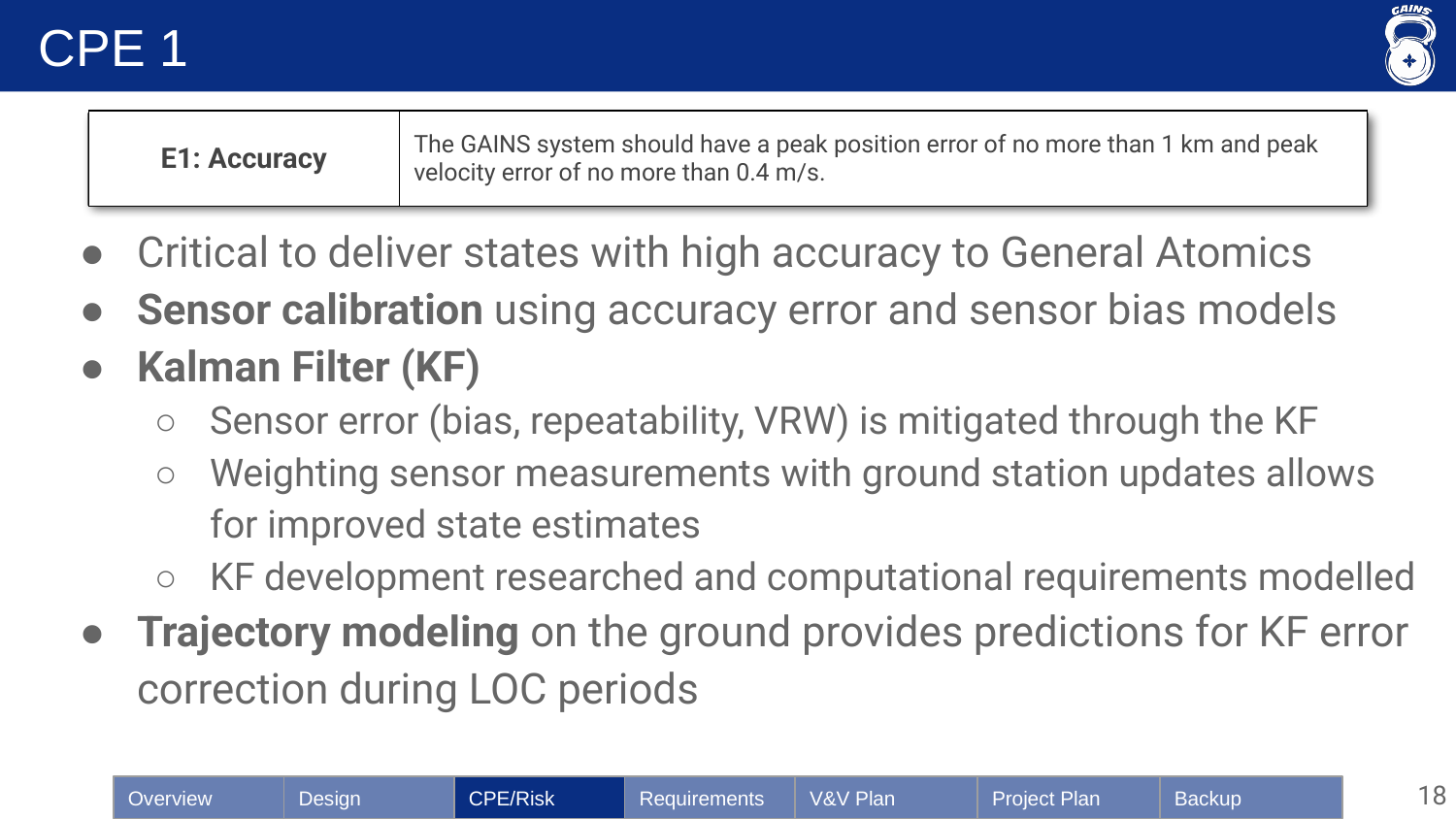

# CPE 1
| E1: Accuracy | The GAINS system should have a peak position error of no more than 1 km and peak velocity error of no more than 0.4 m/s. |
| --- | --- |

Critical to deliver states with high accuracy to General Atomics
Sensor calibration using accuracy error and sensor bias models
Kalman Filter (KF)
Sensor error (bias, repeatability, VRW) is mitigated through the KF
Weighting sensor measurements with ground station updates allows for improved state estimates
KF development researched and computational requirements modelled
Trajectory modeling on the ground provides predictions for KF error correction during LOC periods
18